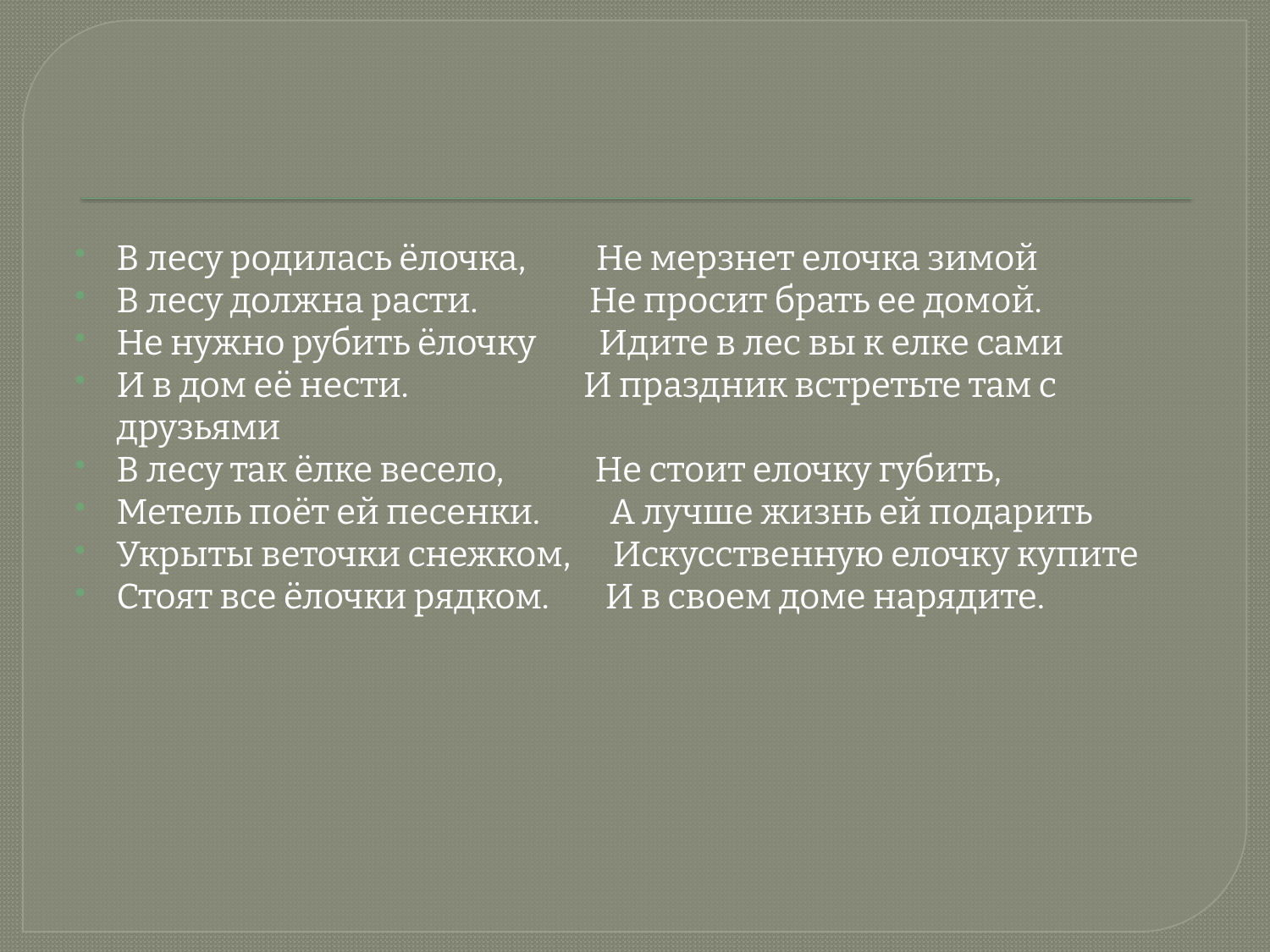

В лесу родилась ёлочка,          Не мерзнет елочка зимой
В лесу должна расти.                Не просит брать ее домой.
Не нужно рубить ёлочку         Идите в лес вы к елке сами
И в дом её нести.                         И праздник встретьте там с  друзьями
В лесу так ёлке весело,             Не стоит елочку губить,
Метель поёт ей песенки.          А лучше жизнь ей подарить
Укрыты веточки снежком,      Искусственную елочку купите
Стоят все ёлочки рядком.        И в своем доме нарядите.